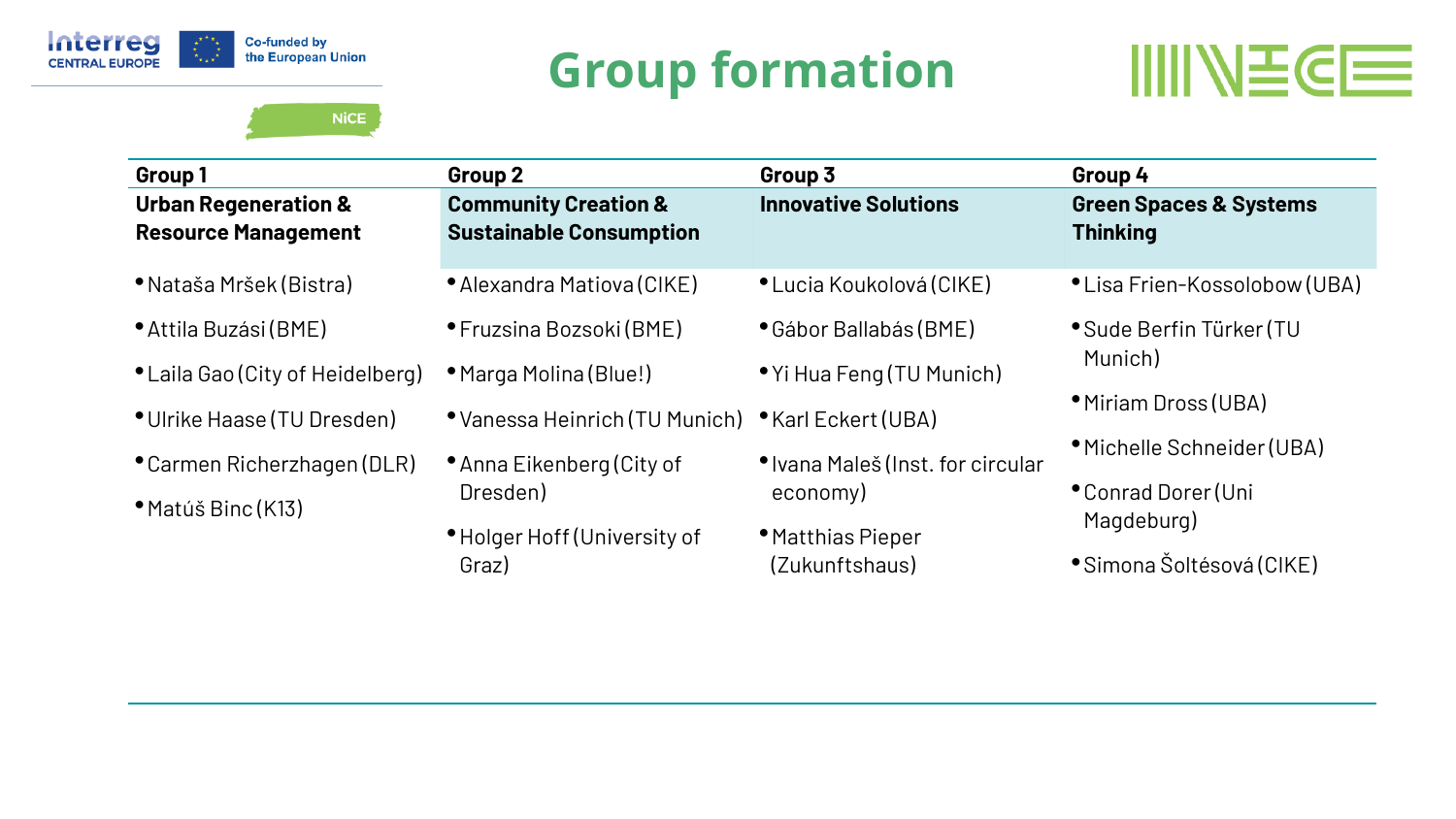

Group formation
| Group 1 | Group 2 | Group 3 | Group 4 |
| --- | --- | --- | --- |
| Urban Regeneration & Resource Management | Community Creation & Sustainable Consumption | Innovative Solutions | Green Spaces & Systems Thinking |
| Nataša Mršek (Bistra) Attila Buzási (BME) Laila Gao (City of Heidelberg) Ulrike Haase (TU Dresden) Carmen Richerzhagen (DLR) Matúš Binc (K13) | Alexandra Matiova (CIKE) Fruzsina Bozsoki (BME) Marga Molina (Blue!) Vanessa Heinrich (TU Munich) Anna Eikenberg (City of Dresden) Holger Hoff (University of Graz) | Lucia Koukolová (CIKE) Gábor Ballabás (BME) Yi Hua Feng (TU Munich) Karl Eckert (UBA) Ivana Maleš (Inst. for circular economy) Matthias Pieper (Zukunftshaus) | Lisa Frien-Kossolobow (UBA) Sude Berfin Türker (TU Munich) Miriam Dross (UBA) Michelle Schneider (UBA) Conrad Dorer (Uni Magdeburg) Simona Šoltésová (CIKE) |